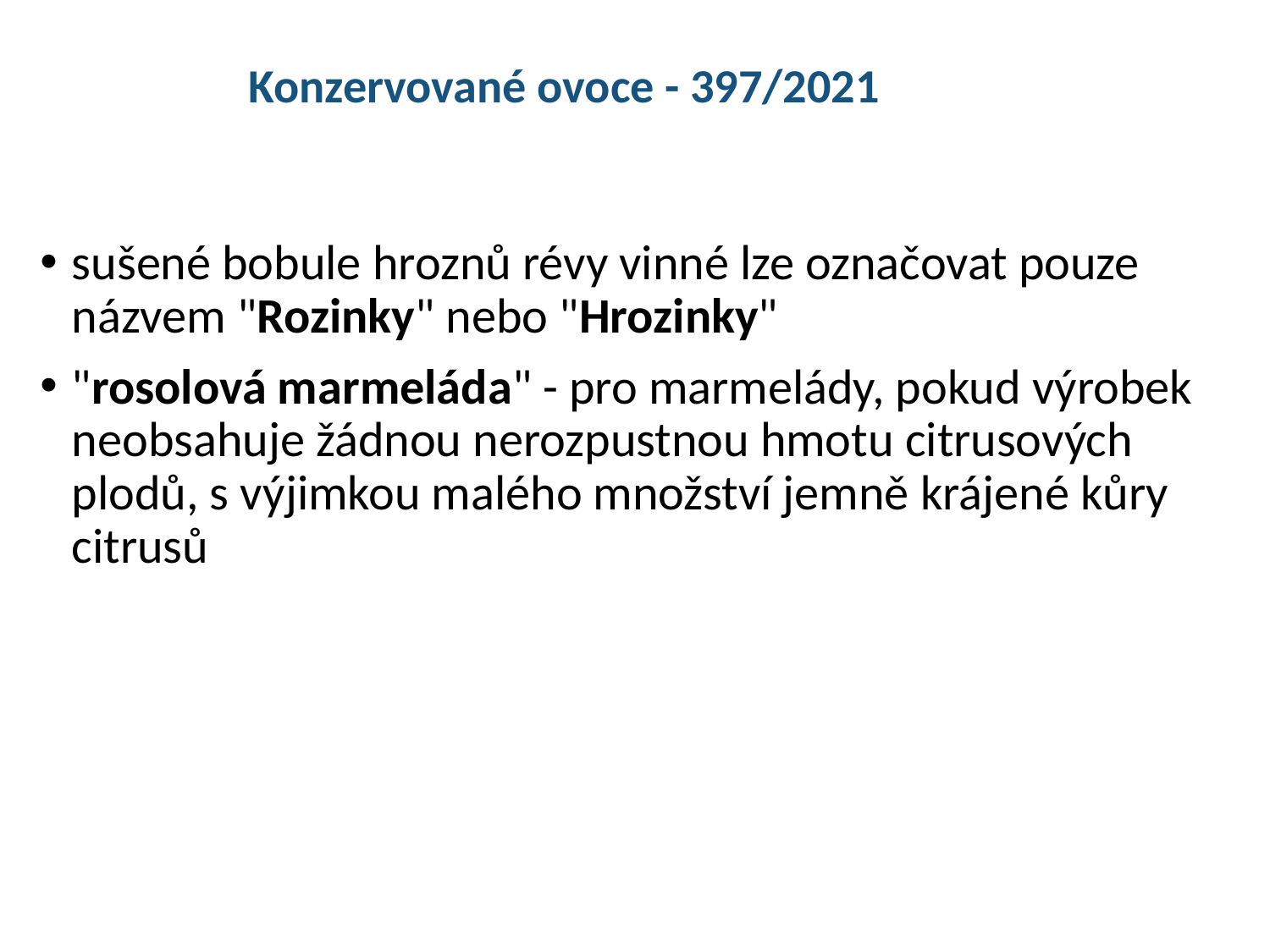

Konzervované ovoce - 397/2021
sušené bobule hroznů révy vinné lze označovat pouze názvem "Rozinky" nebo "Hrozinky"
"rosolová marmeláda" - pro marmelády, pokud výrobek neobsahuje žádnou nerozpustnou hmotu citrusových plodů, s výjimkou malého množství jemně krájené kůry citrusů